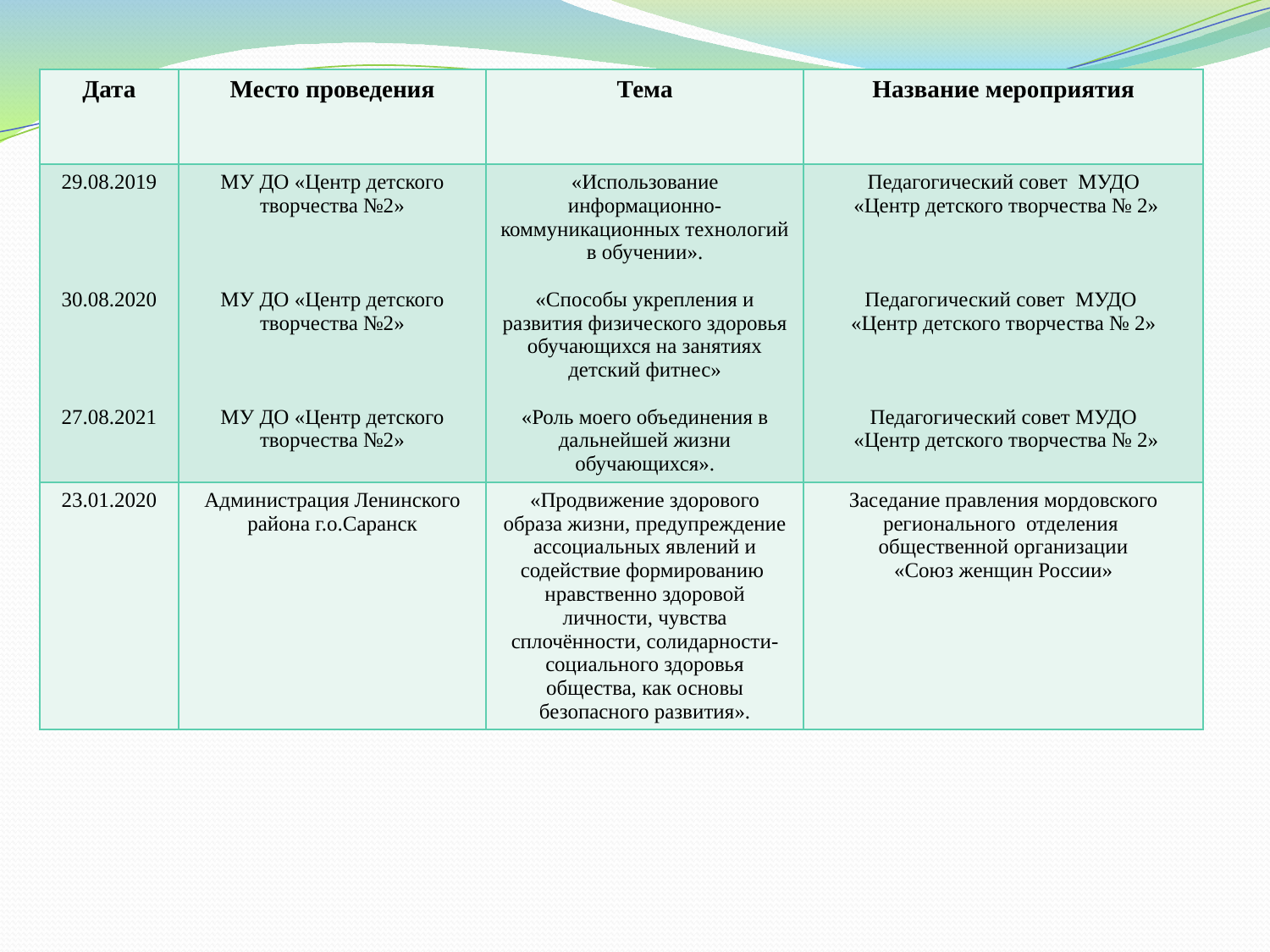

| Дата | Место проведения | Тема | Название мероприятия |
| --- | --- | --- | --- |
| 29.08.2019 30.08.2020 27.08.2021 | МУ ДО «Центр детского творчества №2» МУ ДО «Центр детского творчества №2» МУ ДО «Центр детского творчества №2» | «Использование информационно-коммуникационных технологий в обучении». «Способы укрепления и развития физического здоровья обучающихся на занятиях детский фитнес» «Роль моего объединения в дальнейшей жизни обучающихся». | Педагогический совет МУДО «Центр детского творчества № 2» Педагогический совет МУДО «Центр детского творчества № 2» Педагогический совет МУДО «Центр детского творчества № 2» |
| 23.01.2020 | Администрация Ленинского района г.о.Саранск | «Продвижение здорового образа жизни, предупреждение ассоциальных явлений и содействие формированию нравственно здоровой личности, чувства сплочённости, солидарности- социального здоровья общества, как основы безопасного развития». | Заседание правления мордовского регионального отделения общественной организации «Союз женщин России» |